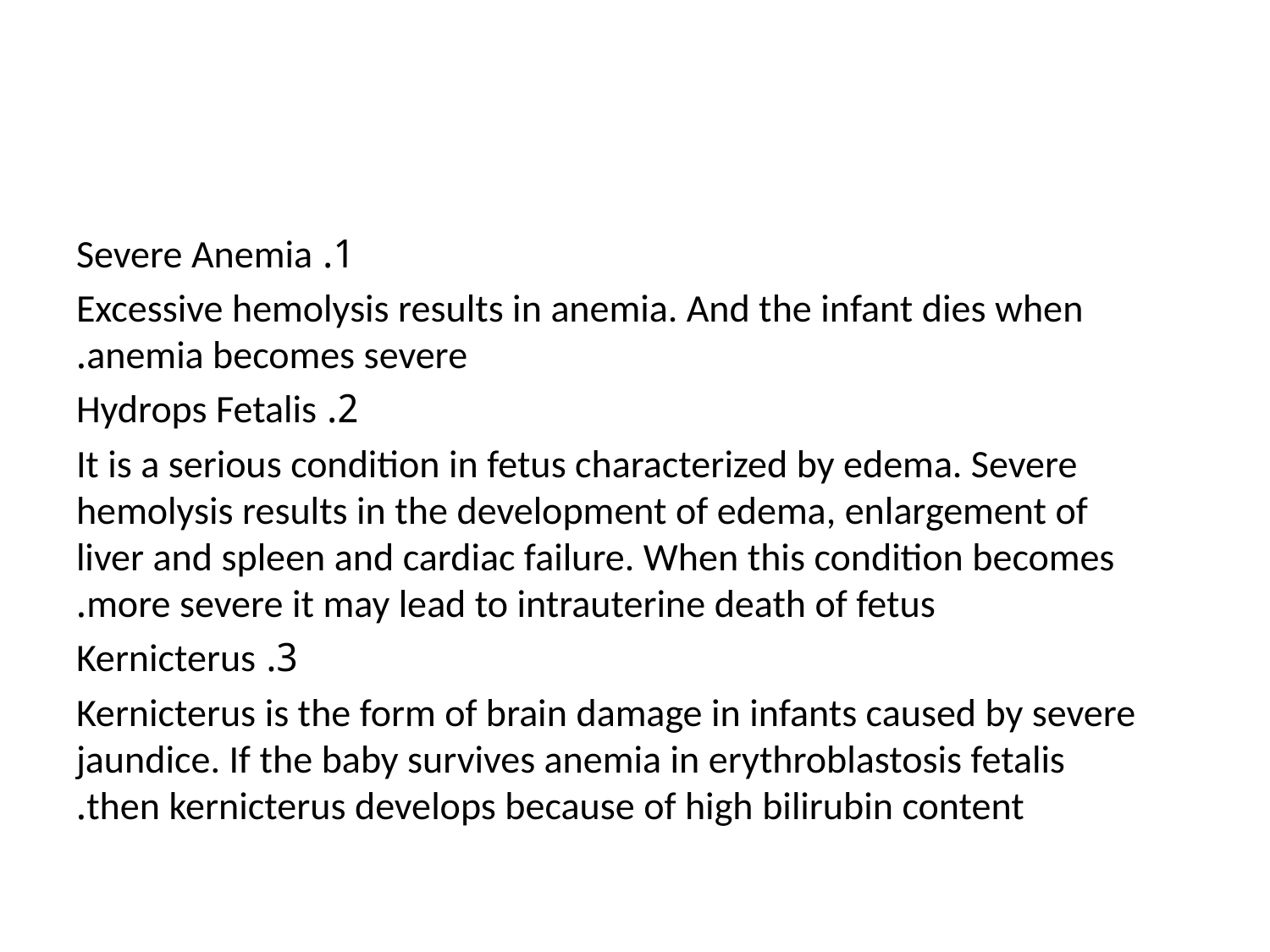

#
1. Severe Anemia
Excessive hemolysis results in anemia. And the infant dies when anemia becomes severe.
2. Hydrops Fetalis
It is a serious condition in fetus characterized by edema. Severe hemolysis results in the development of edema, enlargement of liver and spleen and cardiac failure. When this condition becomes more severe it may lead to intrauterine death of fetus.
3. Kernicterus
Kernicterus is the form of brain damage in infants caused by severe jaundice. If the baby survives anemia in erythroblastosis fetalis then kernicterus develops because of high bilirubin content.